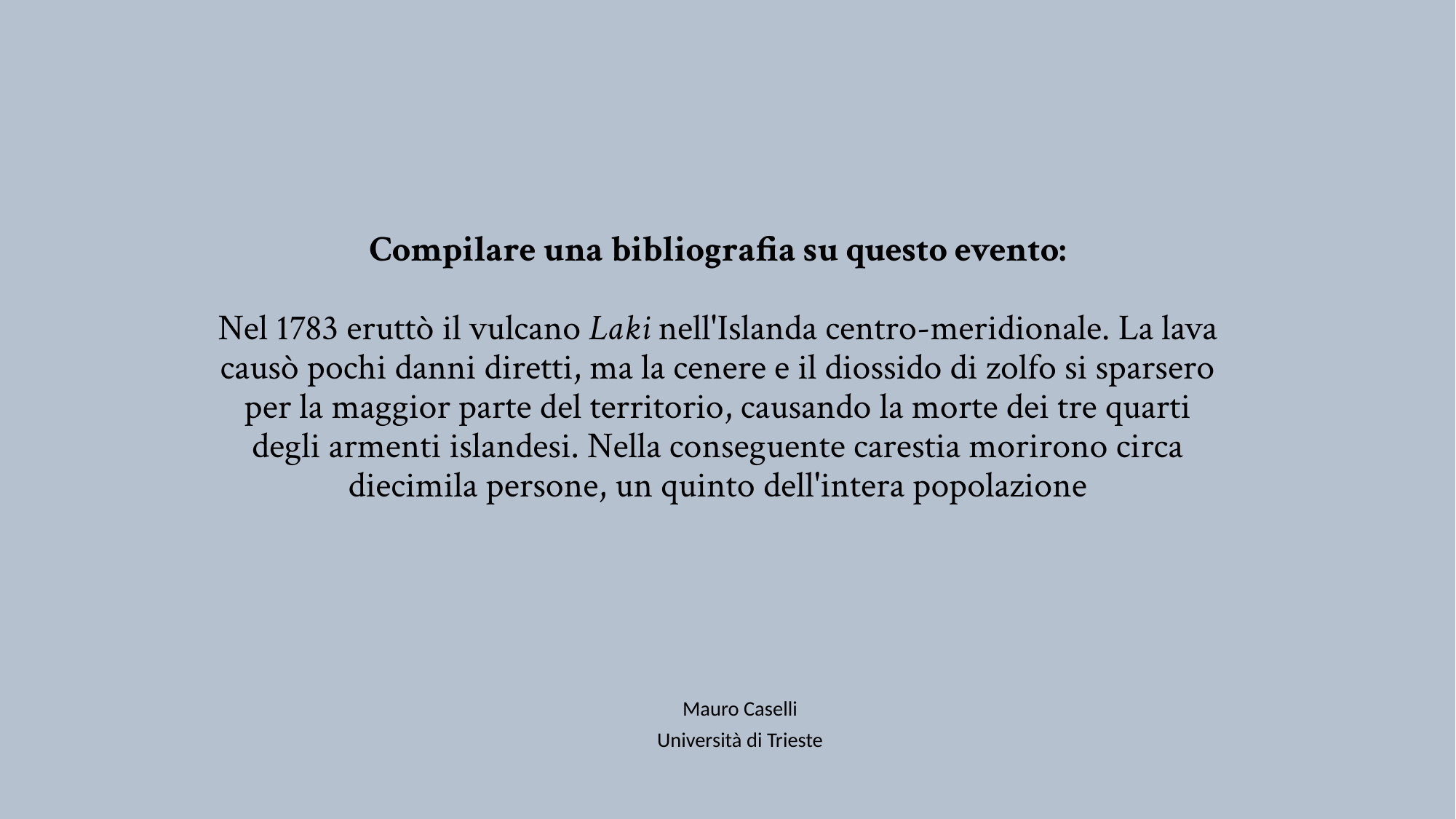

# Compilare una bibliografia su questo evento: Nel 1783 eruttò il vulcano Laki nell'Islanda centro-meridionale. La lava causò pochi danni diretti, ma la cenere e il diossido di zolfo si sparsero per la maggior parte del territorio, causando la morte dei tre quarti degli armenti islandesi. Nella conseguente carestia morirono circa diecimila persone, un quinto dell'intera popolazione
Mauro Caselli
Università di Trieste